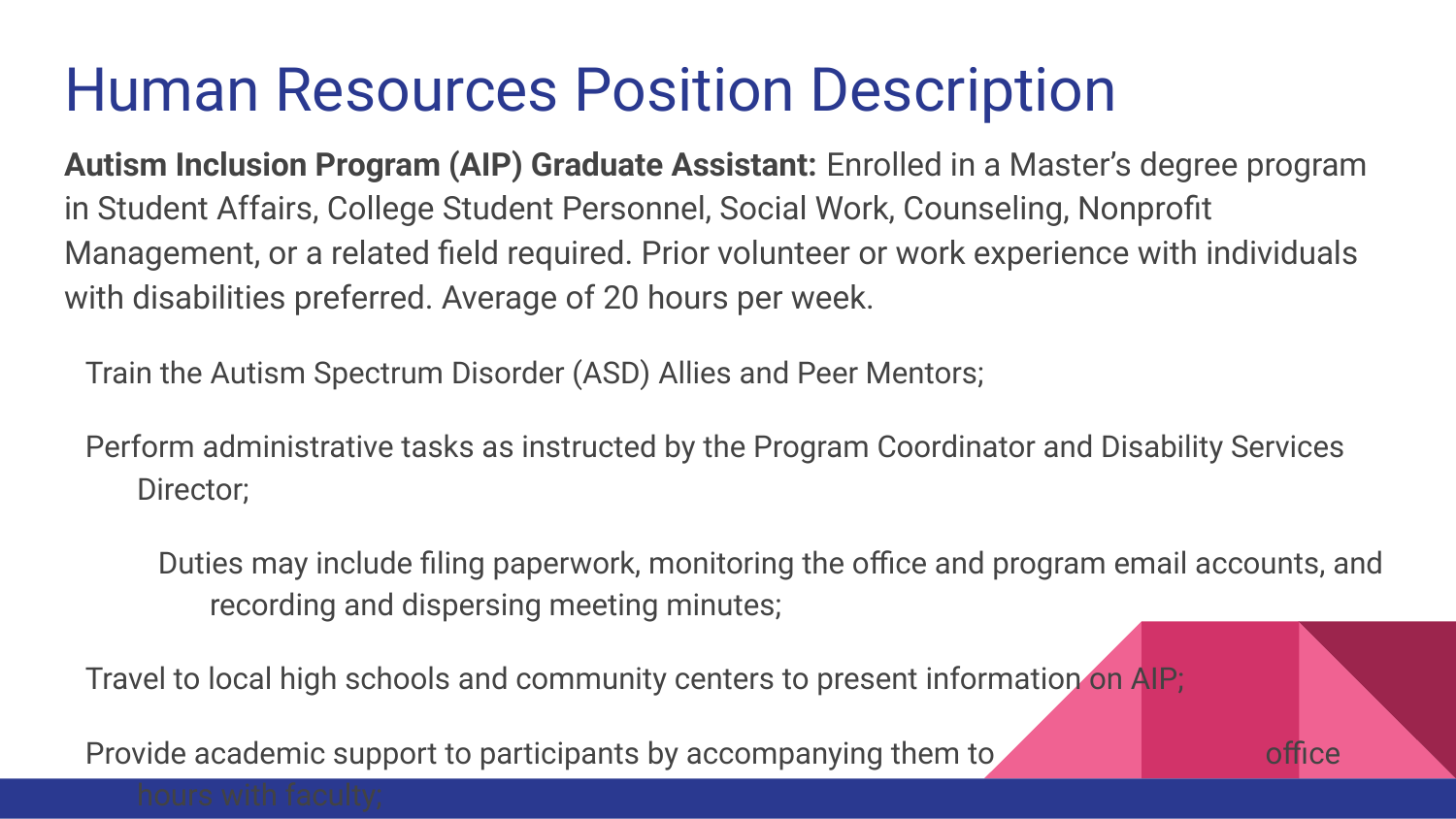

# Human Resources Position Description
Autism Inclusion Program (AIP) Graduate Assistant: Enrolled in a Master’s degree program in Student Affairs, College Student Personnel, Social Work, Counseling, Nonprofit Management, or a related field required. Prior volunteer or work experience with individuals with disabilities preferred. Average of 20 hours per week.
Train the Autism Spectrum Disorder (ASD) Allies and Peer Mentors;
Perform administrative tasks as instructed by the Program Coordinator and Disability Services Director;
Duties may include filing paperwork, monitoring the office and program email accounts, and recording and dispersing meeting minutes;
Travel to local high schools and community centers to present information on AIP;
Provide academic support to participants by accompanying them to                                    office hours with faculty;
Facilitate on-campus programming with participants;
Co-instruct Life Skills Course.